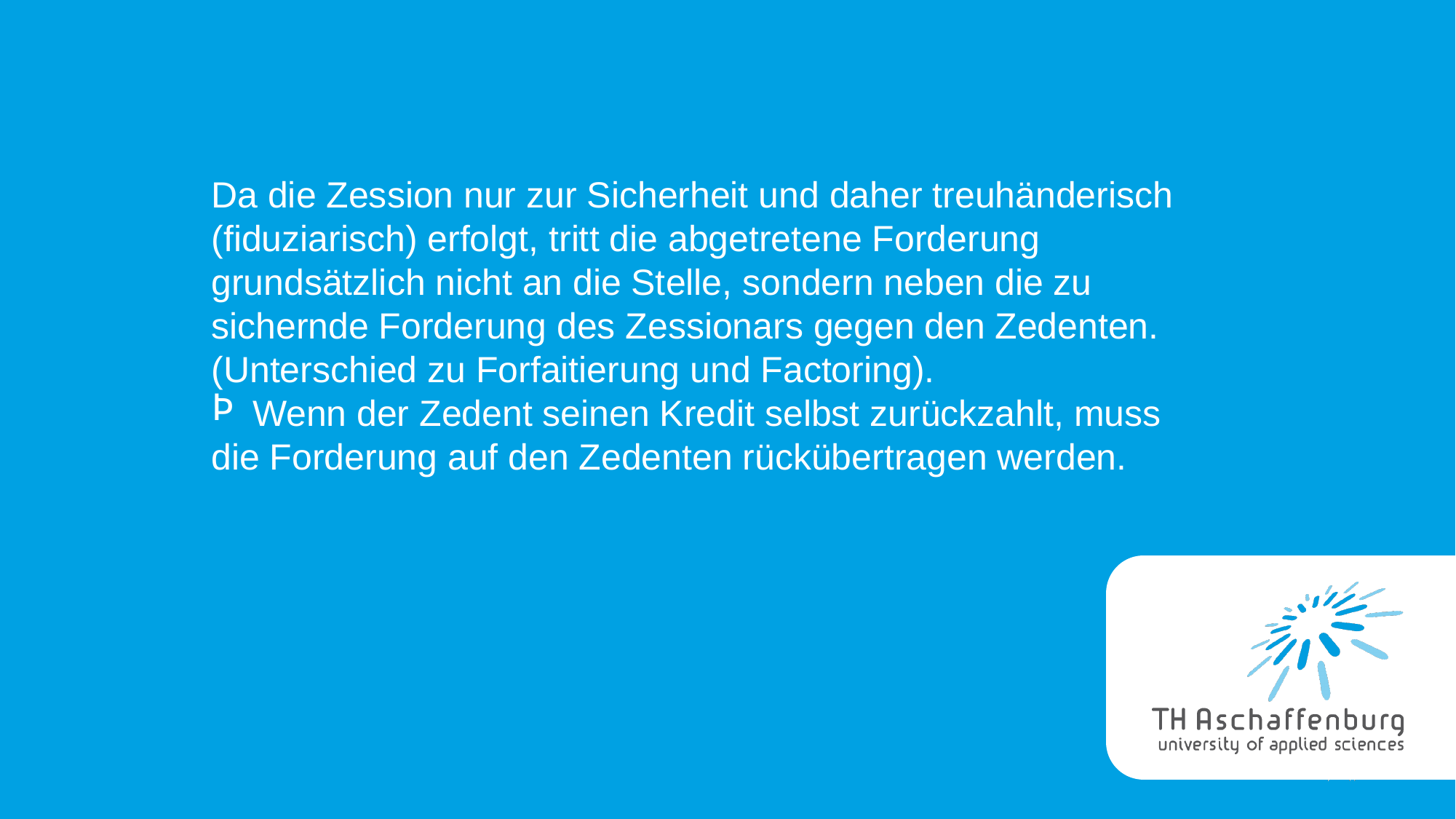

Da die Zession nur zur Sicherheit und daher treuhänderisch
(fiduziarisch) erfolgt, tritt die abgetretene Forderung
grundsätzlich nicht an die Stelle, sondern neben die zu
sichernde Forderung des Zessionars gegen den Zedenten.
(Unterschied zu Forfaitierung und Factoring).
Wenn der Zedent seinen Kredit selbst zurückzahlt, muss
die Forderung auf den Zedenten rückübertragen werden.